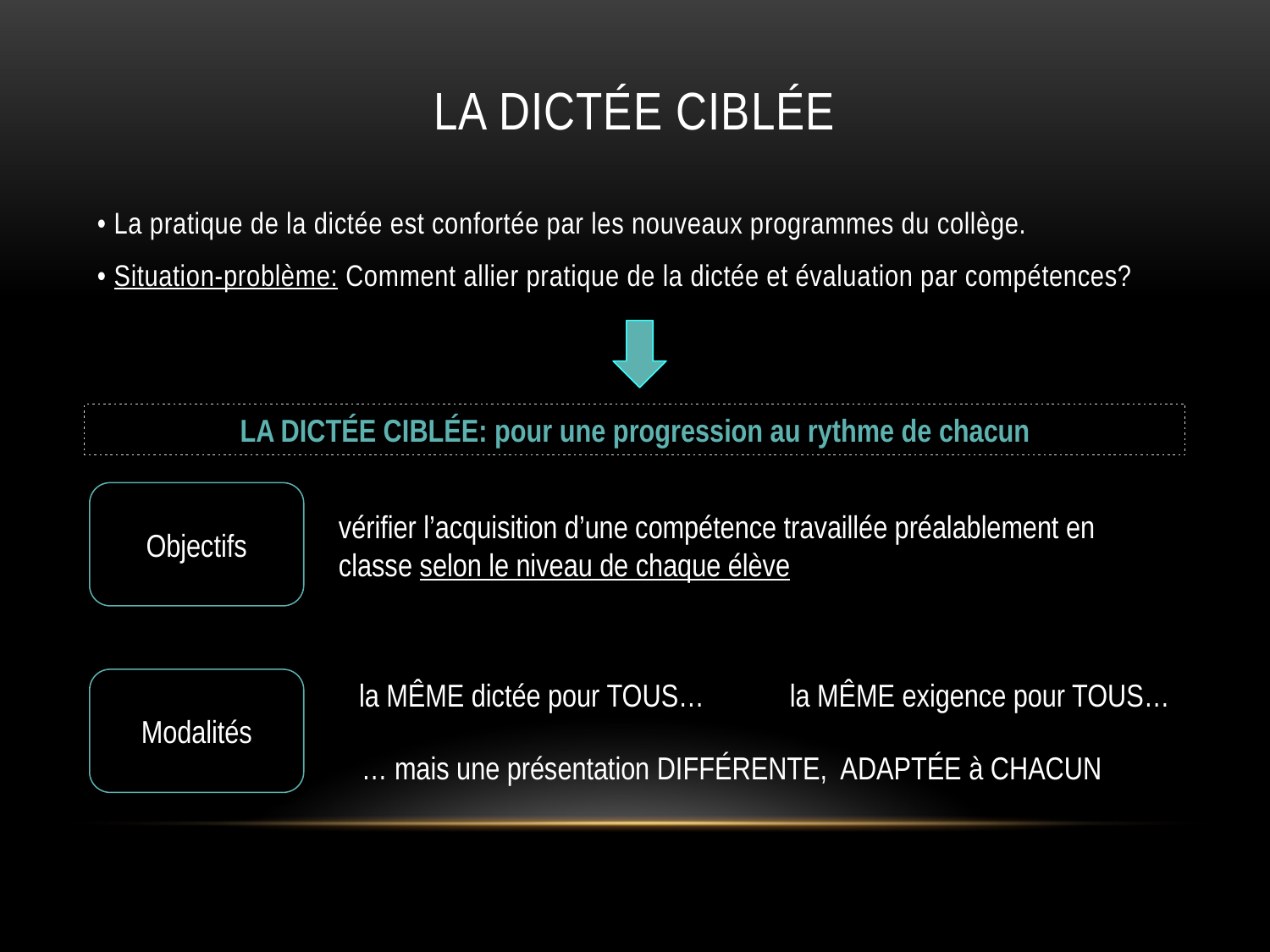

# La dictée ciblée
• La pratique de la dictée est confortée par les nouveaux programmes du collège.
• Situation-problème: Comment allier pratique de la dictée et évaluation par compétences?

LA DICTÉE CIBLÉE: pour une progression au rythme de chacun
Objectifs
vérifier l’acquisition d’une compétence travaillée préalablement en classe selon le niveau de chaque élève
Modalités
la MÊME dictée pour TOUS…
la MÊME exigence pour TOUS…
… mais une présentation DIFFÉRENTE,  ADAPTÉE à CHACUN